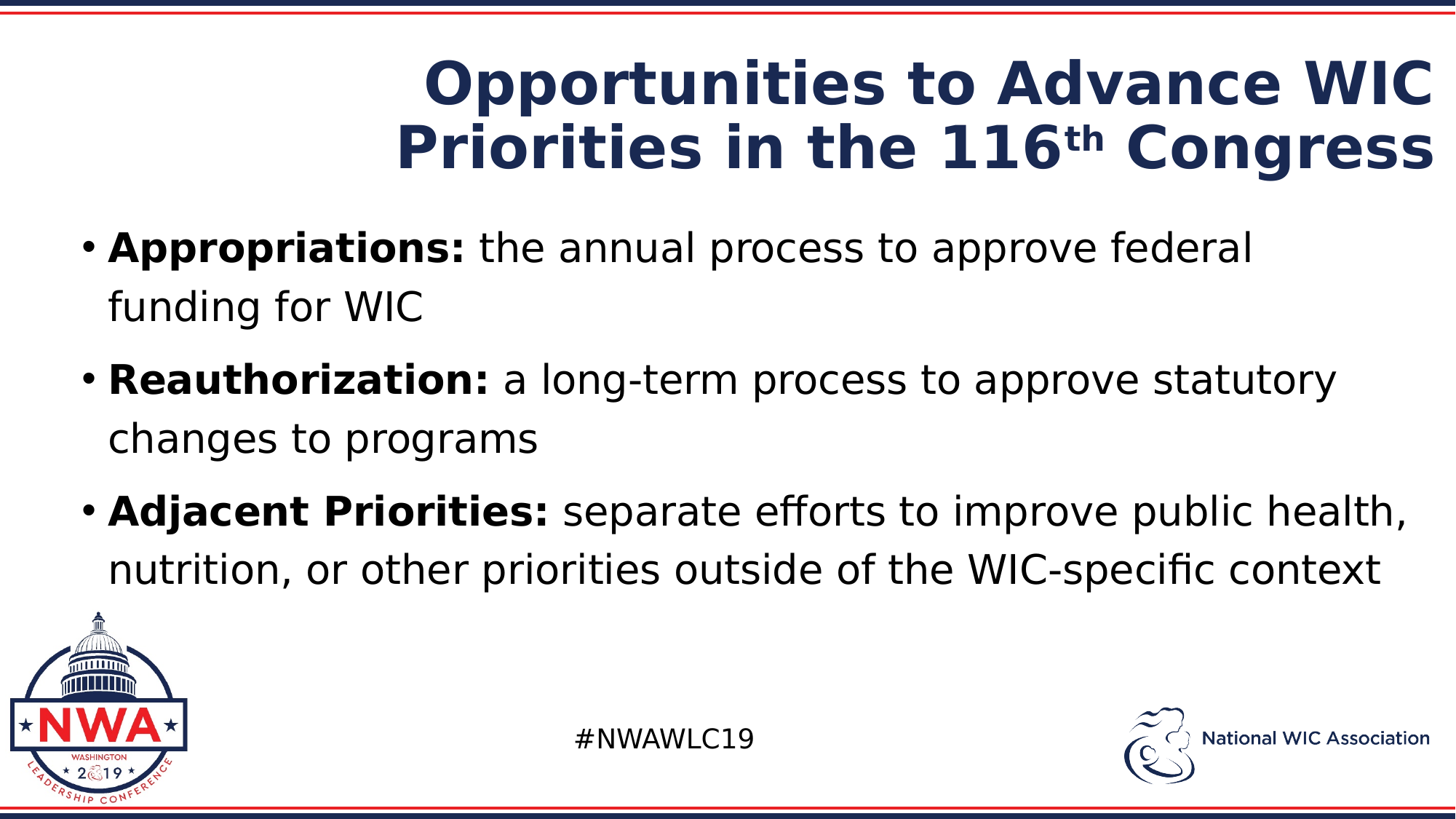

Opportunities to Advance WIC Priorities in the 116th Congress
Appropriations: the annual process to approve federal funding for WIC
Reauthorization: a long-term process to approve statutory changes to programs
Adjacent Priorities: separate efforts to improve public health, nutrition, or other priorities outside of the WIC-specific context